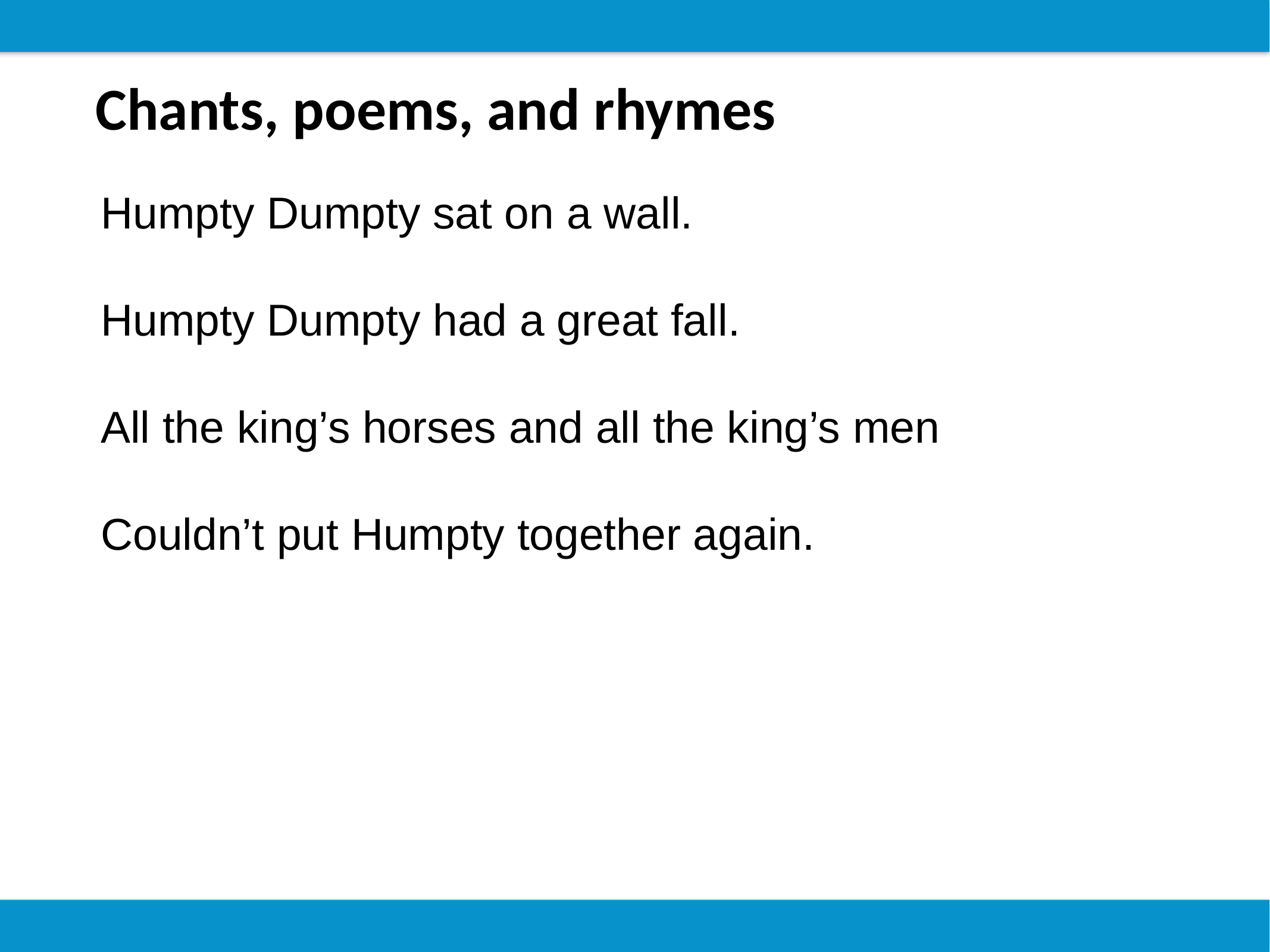

Chants, poems, and rhymes
Humpty Dumpty sat on a wall.
Humpty Dumpty had a great fall.
All the king’s horses and all the king’s men
Couldn’t put Humpty together again.